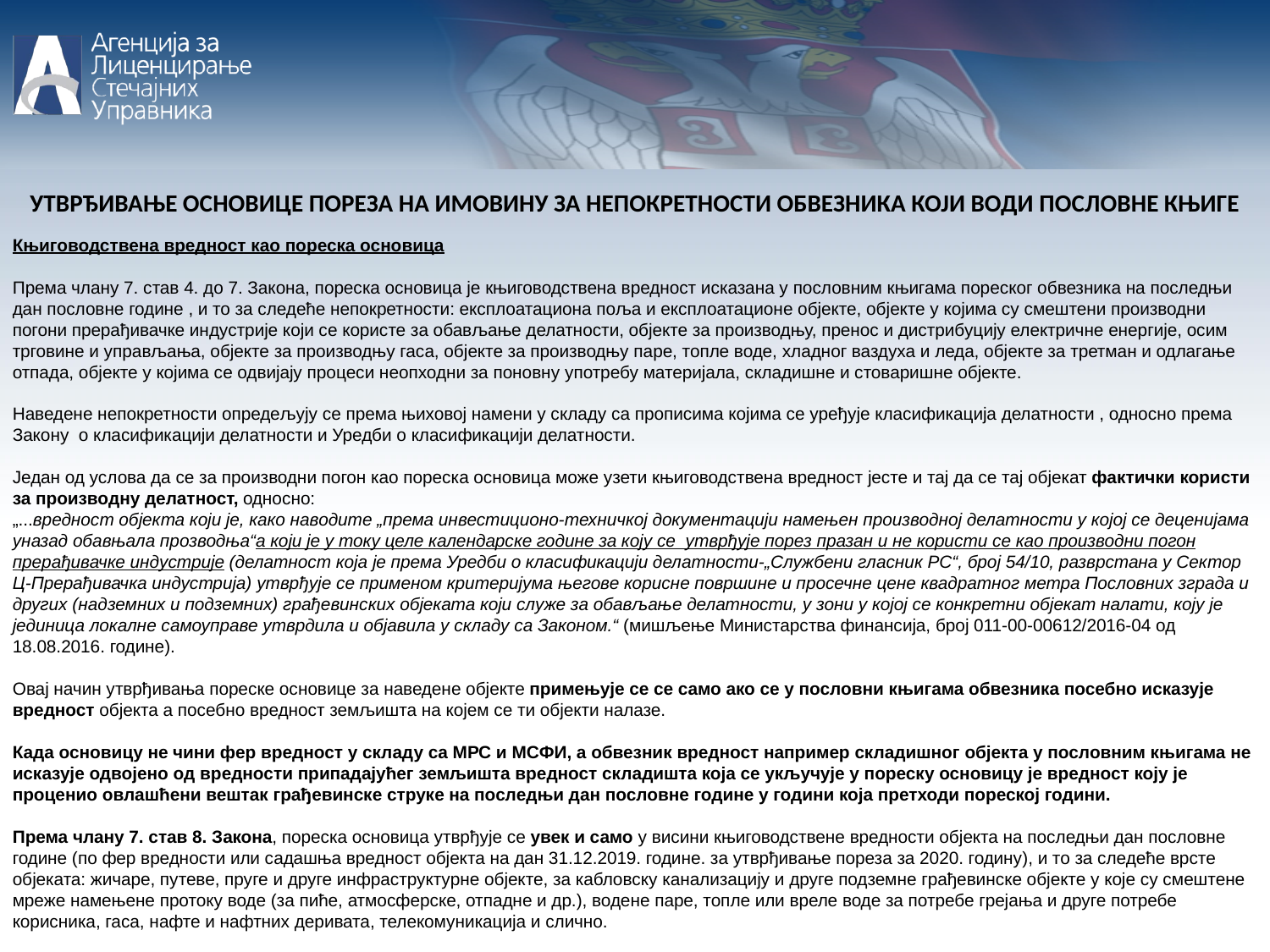

УТВРЂИВАЊЕ ОСНОВИЦЕ ПОРЕЗА НА ИМОВИНУ ЗА НЕПОКРЕТНОСТИ ОБВЕЗНИКА КОЈИ ВОДИ ПОСЛОВНЕ КЊИГЕ

Књиговодствена вредност као пореска основица

Према члану 7. став 4. до 7. Закона, пореска основица је књиговодствена вредност исказана у пословним књигама пореског обвезника на последњи дан пословне године , и то за следеће непокретности: експлоатациона поља и експлоатационе објекте, објекте у којима су смештени производни погони прерађивачке индустрије који се користе за обављање делатности, објекте за производњу, пренос и дистрибуцију електричне енергије, осим
трговине и управљања, објекте за производњу гаса, објекте за производњу паре, топле воде, хладног ваздуха и леда, објекте за третман и одлагање отпада, објекте у којима се одвијају процеси неопходни за поновну употребу материјала, складишне и стоваришне објекте.

Наведене непокретности опредељују се према њиховој намени у складу са прописима којима се уређује класификација делатности , односно према Закону  о класификацији делатности и Уредби о класификацији делатности.

Један од услова да се за производни погон као пореска основица може узети књиговодствена вредност јесте и тај да се тај објекат фактички користи за производну делатност, односно:
„...вредност објекта који је, како наводите „према инвестиционо-техничкој документацији намењен производној делатности у којој се деценијама уназад обавњала прозводња“а који је у току целе календарске године за коју се  утврђује порез празан и не користи се као производни погон прерађивачке индустрије (делатност која је према Уредби о класификацији делатности-„Службени гласник РС“, број 54/10, разврстана у Сектор Ц-Прерађивачка индустрија) утврђује се применом критеријума његове корисне површине и просечне цене квадратног метра Пословних зграда и других (надземних и подземних) грађевинских објеката који служе за обављање делатности, у зони у којој се конкретни објекат налати, коју је јединица локалне самоуправе утврдила и објавила у складу са Законом.“ (мишљење Министарства финансија, број 011-00-00612/2016-04 од 18.08.2016. године).

Овај начин утврђивања пореске основице за наведене објекте примењује се се само ако се у пословни књигама обвезника посебно исказује вредност објекта а посебно вредност земљишта на којем се ти објекти налазе.

Када основицу не чини фер вредност у складу са МРС и МСФИ, а обвезник вредност например складишног објекта у пословним књигама не исказује одвојено од вредности припадајућег земљишта вредност складишта која се укључује у пореску основицу је вредност коју је проценио овлашћени вештак грађевинске струке на последњи дан пословне године у години која претходи пореској години.

Према члану 7. став 8. Закона, пореска основица утврђује се увек и само у висини књиговодствене вредности објекта на последњи дан пословне године (по фер вредности или садашња вредност објекта на дан 31.12.2019. године. за утврђивање пореза за 2020. годину), и то за следеће врсте објеката: жичаре, путеве, пруге и друге инфраструктурне објекте, за кабловску канализацију и друге подземне грађевинске објекте у које су смештене мреже намењене протоку воде (за пиће, атмосферске, отпадне и др.), водене паре, топле или вреле воде за потребе грејања и друге потребе корисника, гаса, нафте и нафтних деривата, телекомуникација и слично.